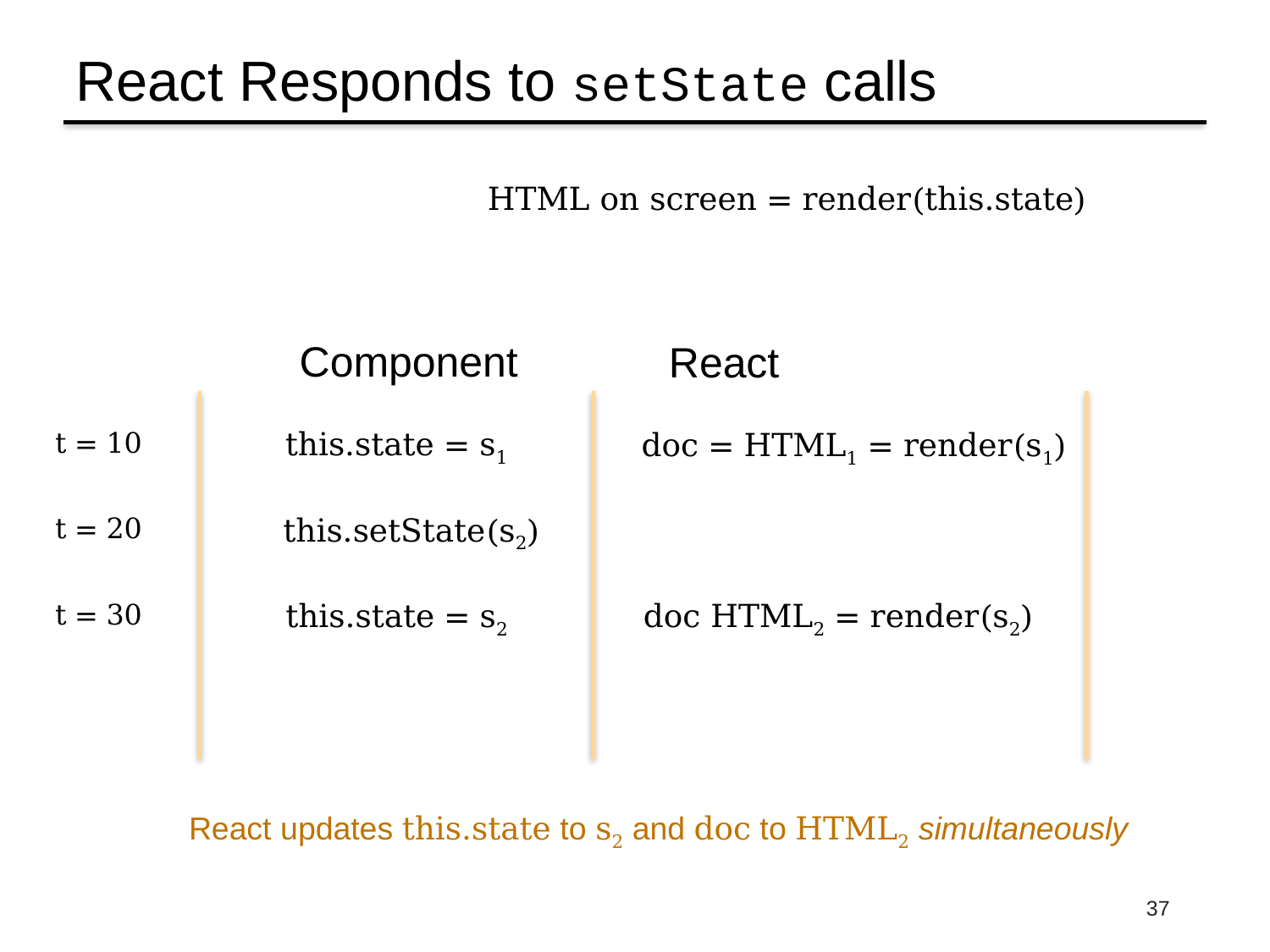

# React Responds to setState calls
		   HTML on screen = render(this.state)
Component
React
this.state = s1
t = 10
doc = HTML1 = render(s1)
this.setState(s2)
t = 20
this.state = s2
doc HTML2 = render(s2)
t = 30
React updates this.state to s2 and doc to HTML2 simultaneously
37